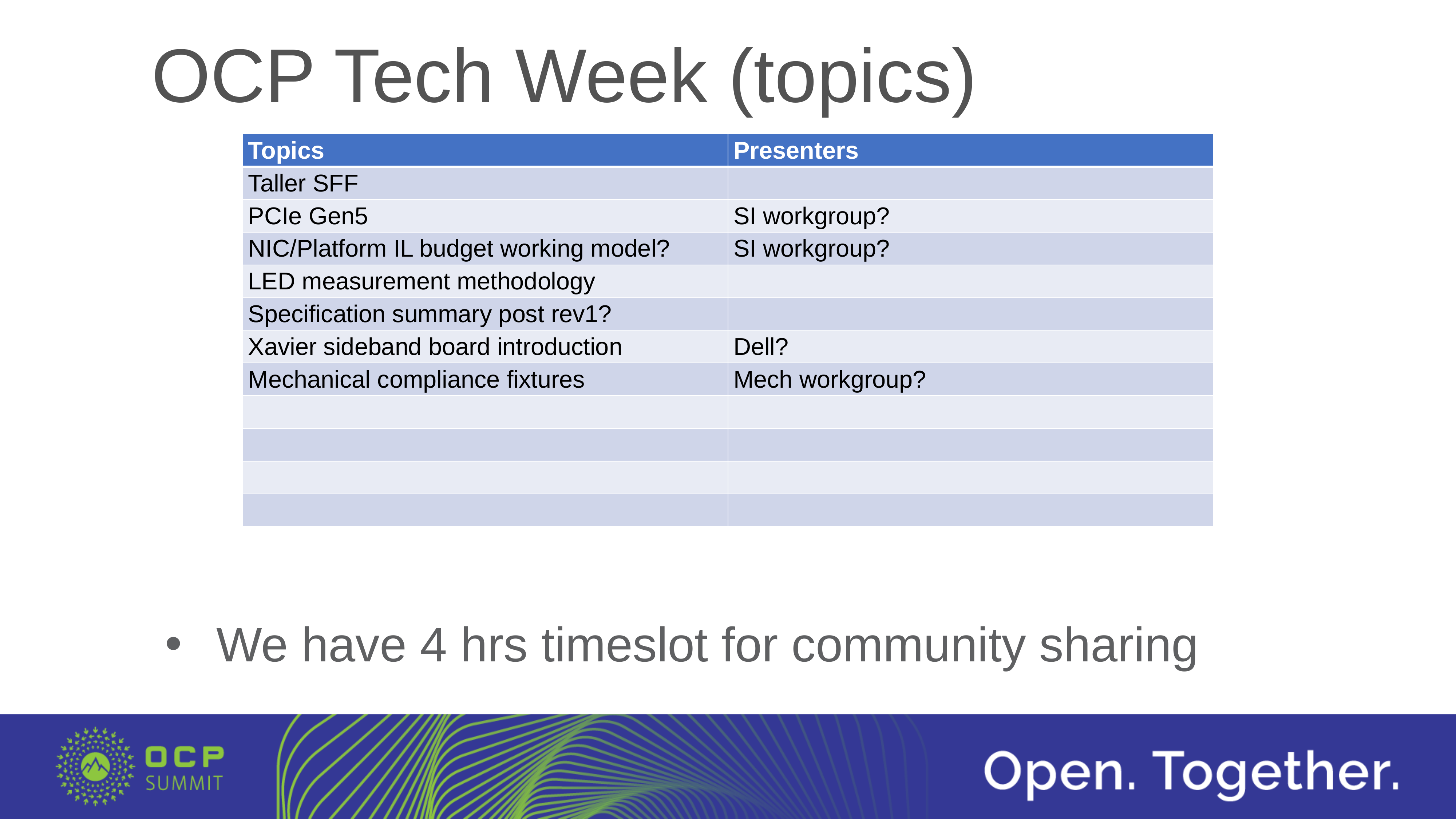

# OCP Tech Week (topics)
| Topics | Presenters |
| --- | --- |
| Taller SFF |  |
| PCIe Gen5 | SI workgroup? |
| NIC/Platform IL budget working model? | SI workgroup? |
| LED measurement methodology |  |
| Specification summary post rev1? |  |
| Xavier sideband board introduction | Dell? |
| Mechanical compliance fixtures | Mech workgroup? |
|  |  |
|  |  |
|  |  |
|  |  |
We have 4 hrs timeslot for community sharing